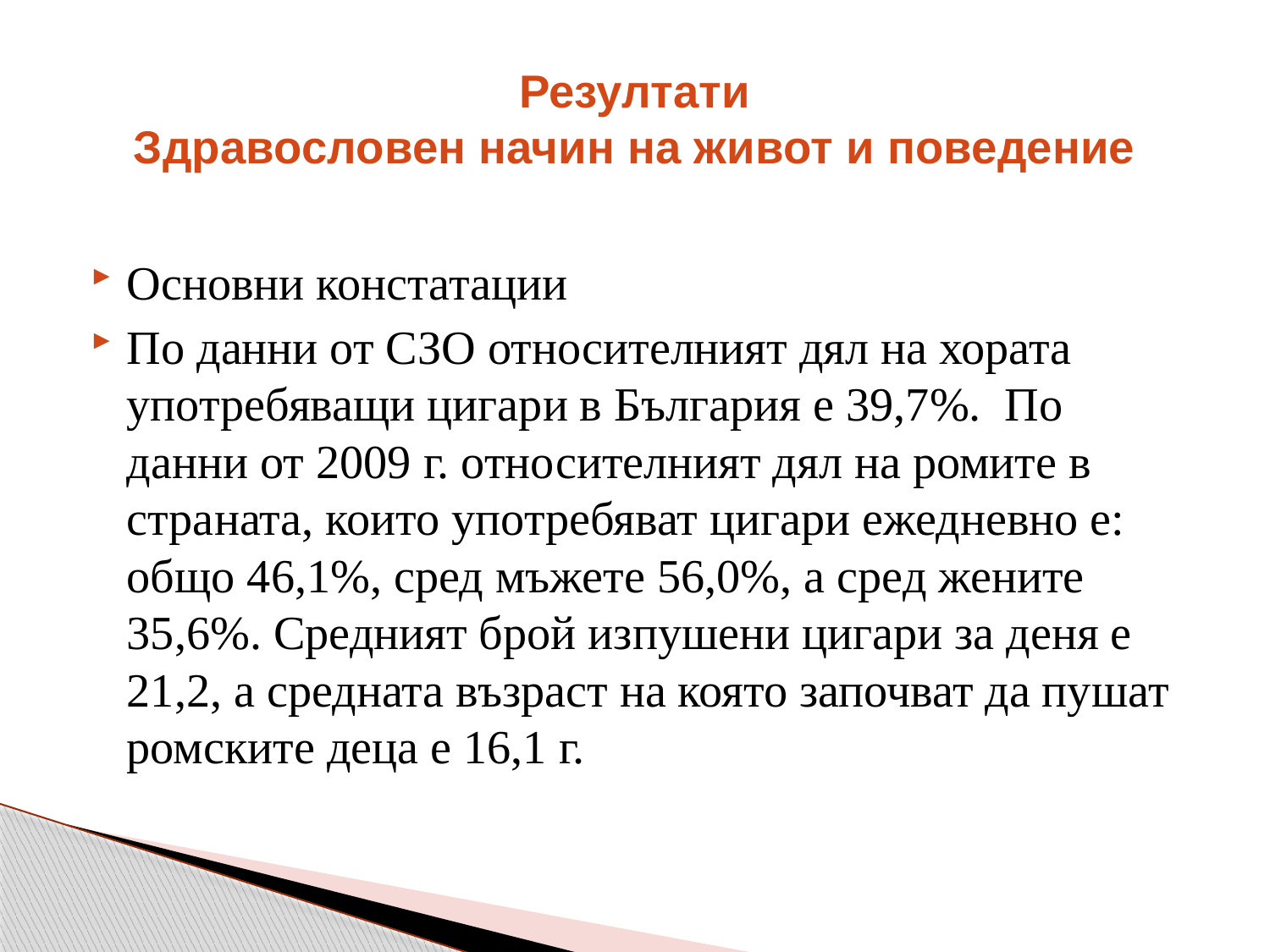

# Резултати Здравословен начин на живот и поведение
Основни констатации
По данни от СЗО относителният дял на хората употребяващи цигари в България е 39,7%.  По данни от 2009 г. относителният дял на ромите в страната, които употребяват цигари ежедневно е: общо 46,1%, сред мъжете 56,0%, а сред жените 35,6%. Средният брой изпушени цигари за деня е 21,2, а средната възраст на която започват да пушат ромските деца е 16,1 г.